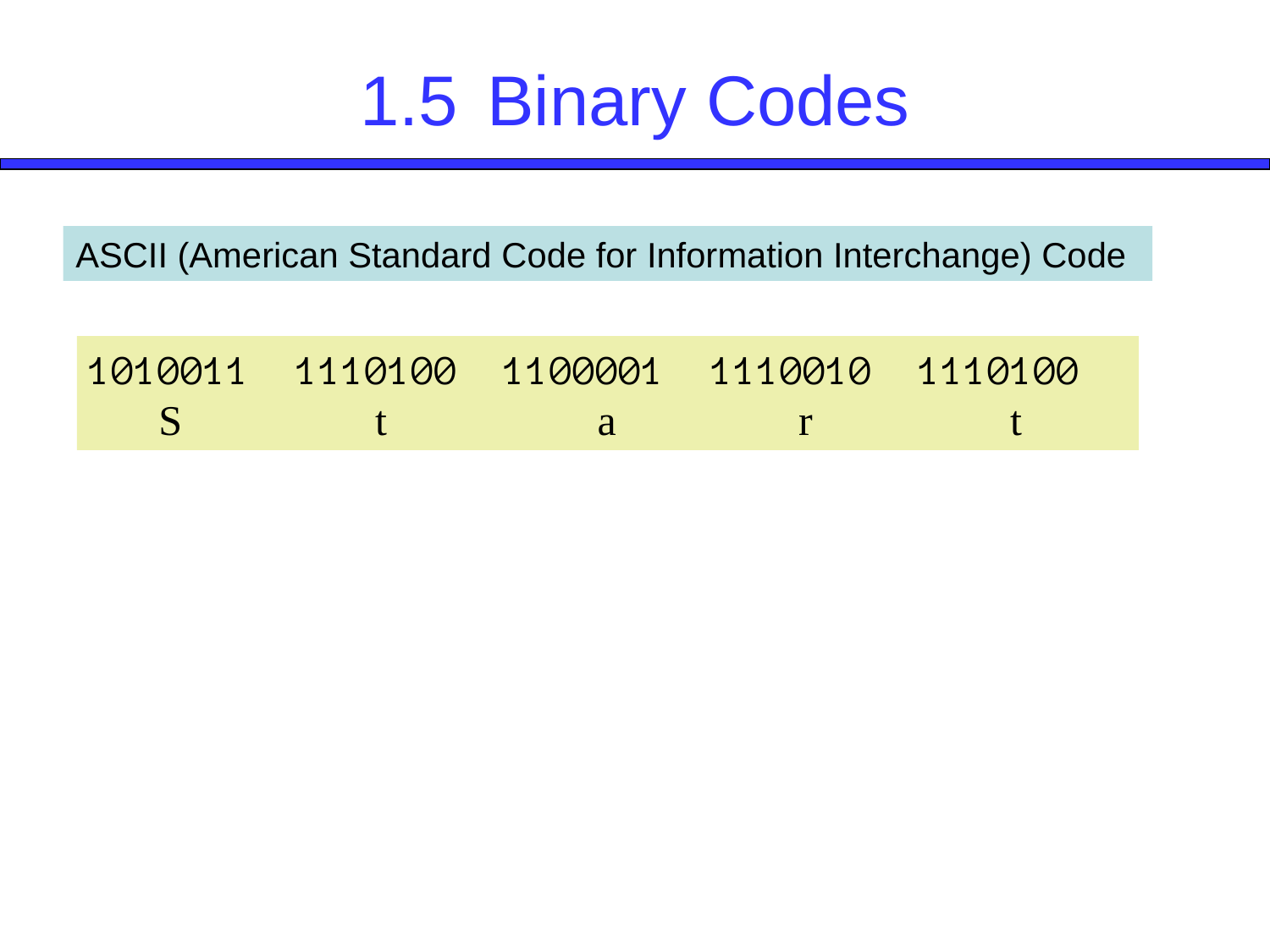

# 1.5	Binary Codes
ASCII (American Standard Code for Information Interchange) Code
1010011  1110100  1100001  1110010  1110100
   S        	   t        	a        	       r        	   t